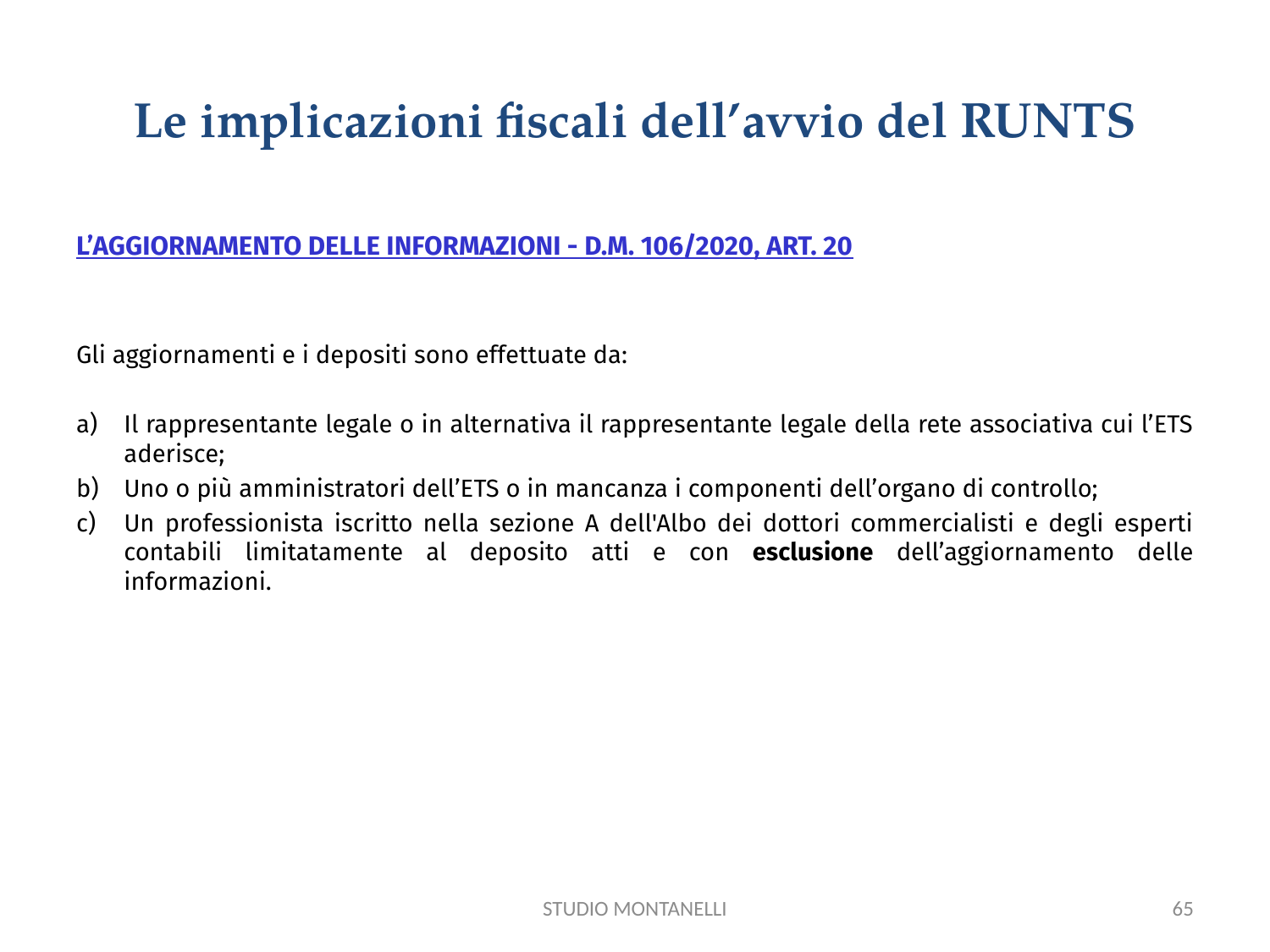

# Le implicazioni fiscali dell’avvio del RUNTS
L’AGGIORNAMENTO DELLE INFORMAZIONI - D.M. 106/2020, ART. 20

Gli aggiornamenti e i depositi sono effettuate da:

Il rappresentante legale o in alternativa il rappresentante legale della rete associativa cui l’ETS aderisce;
Uno o più amministratori dell’ETS o in mancanza i componenti dell’organo di controllo;
Un professionista iscritto nella sezione A dell'Albo dei dottori commercialisti e degli esperti contabili limitatamente al deposito atti e con esclusione dell’aggiornamento delle informazioni.

STUDIO MONTANELLI
65